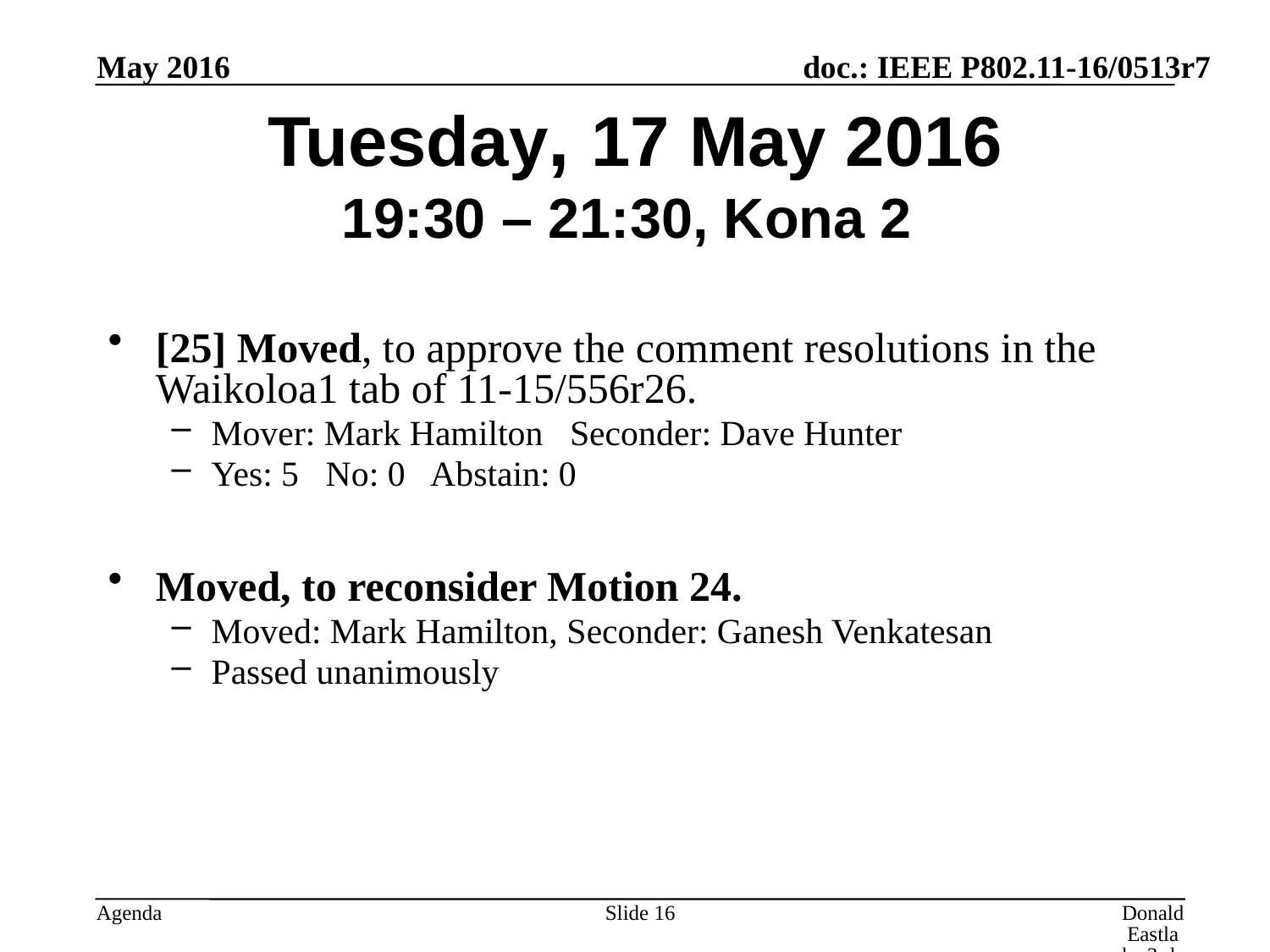

May 2016
# Tuesday, 17 May 2016 19:30 – 21:30, Kona 2

[25] Moved, to approve the comment resolutions in the Waikoloa1 tab of 11-15/556r26.
Mover: Mark Hamilton   Seconder: Dave Hunter
Yes: 5   No: 0   Abstain: 0

Moved, to reconsider Motion 24.
Moved: Mark Hamilton, Seconder: Ganesh Venkatesan
Passed unanimously

Slide 16
Donald Eastlake 3rd, Huawei Technologies